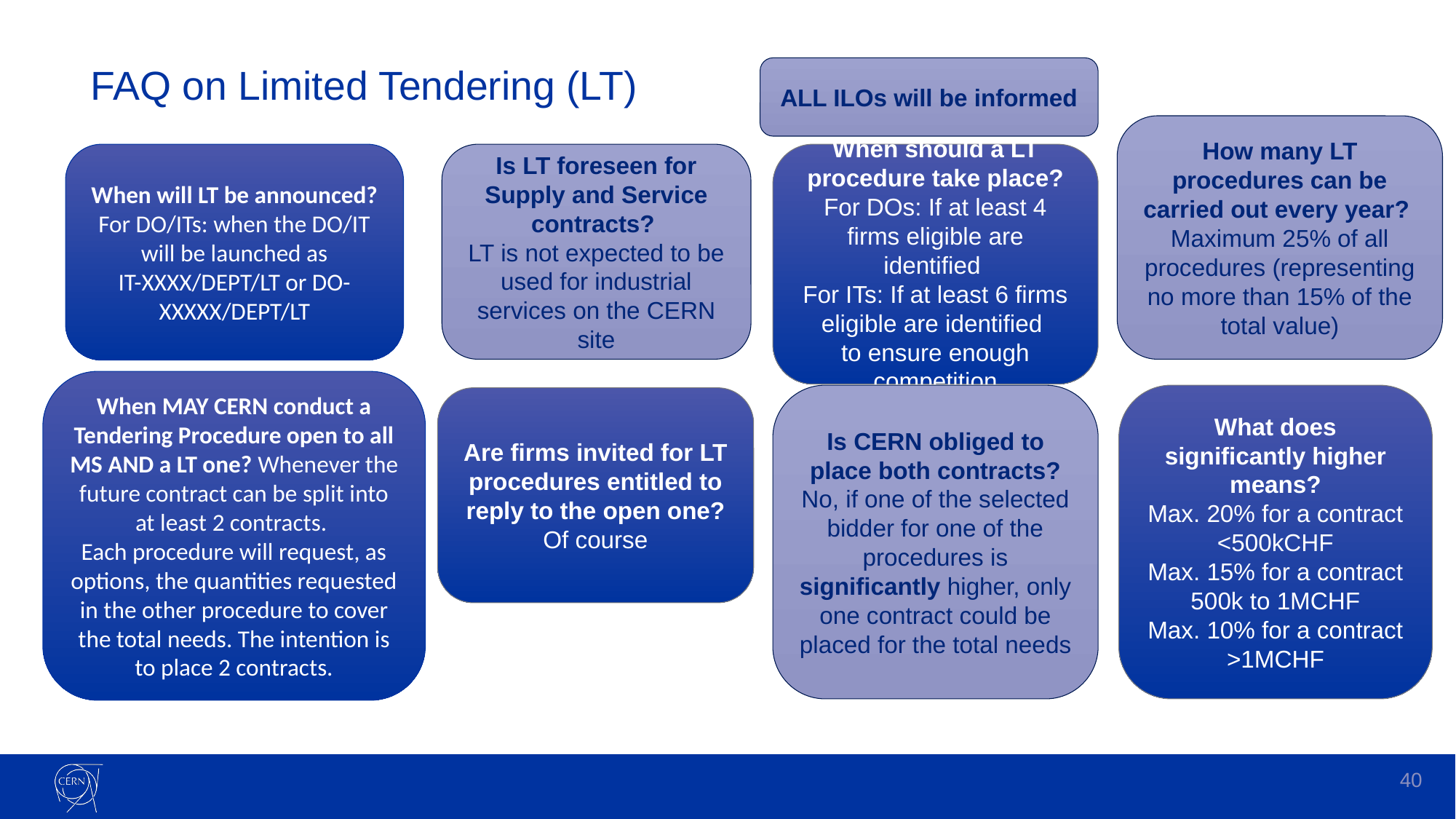

ALL ILOs will be informed
FAQ on Limited Tendering (LT)
How many LT procedures can be carried out every year?
Maximum 25% of all procedures (representing no more than 15% of the total value)
When should a LT procedure take place?
For DOs: If at least 4 firms eligible are identified
For ITs: If at least 6 firms eligible are identified
to ensure enough competition
When will LT be announced?
For DO/ITs: when the DO/IT will be launched as IT-XXXX/DEPT/LT or DO-XXXXX/DEPT/LT
Is LT foreseen for Supply and Service contracts?
LT is not expected to be used for industrial services on the CERN site
When MAY CERN conduct a Tendering Procedure open to all MS AND a LT one? Whenever the future contract can be split into at least 2 contracts.
Each procedure will request, as options, the quantities requested in the other procedure to cover the total needs. The intention is to place 2 contracts.
What does significantly higher means?
Max. 20% for a contract <500kCHF
Max. 15% for a contract 500k to 1MCHF
Max. 10% for a contract >1MCHF
Is CERN obliged to place both contracts?
No, if one of the selected bidder for one of the procedures is significantly higher, only one contract could be placed for the total needs
Are firms invited for LT procedures entitled to reply to the open one?
Of course
40